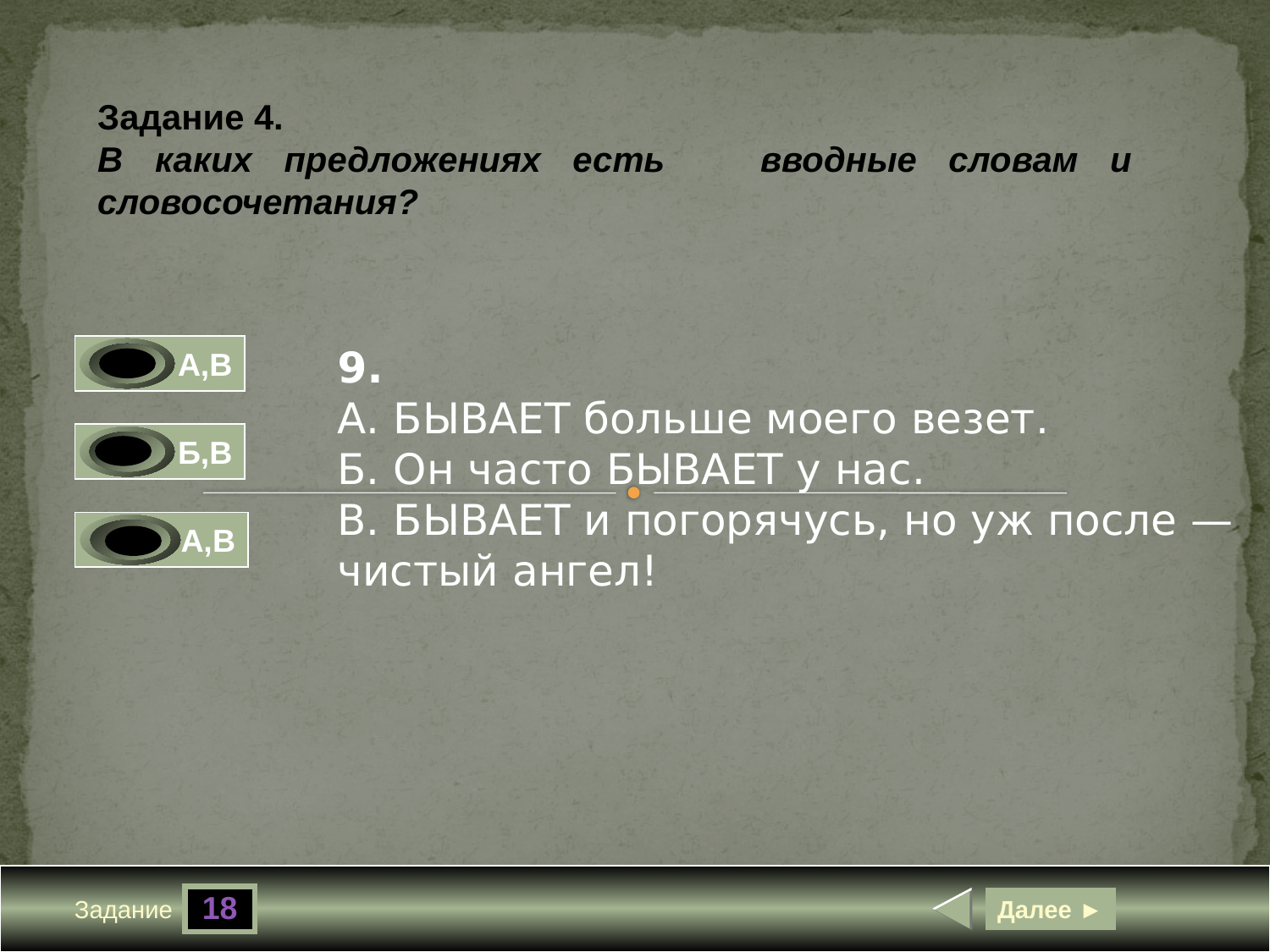

Задание 4.
В каких предложениях есть   вводные словам и словосочетания?
9.
А. БЫВАЕТ больше моего везет.
Б. Он часто БЫВАЕТ у нас.
В. БЫВАЕТ и погорячусь, но уж после — чистый ангел!
А,В
0

Б,В
1

А,В
0

18

Далее ►
Задание